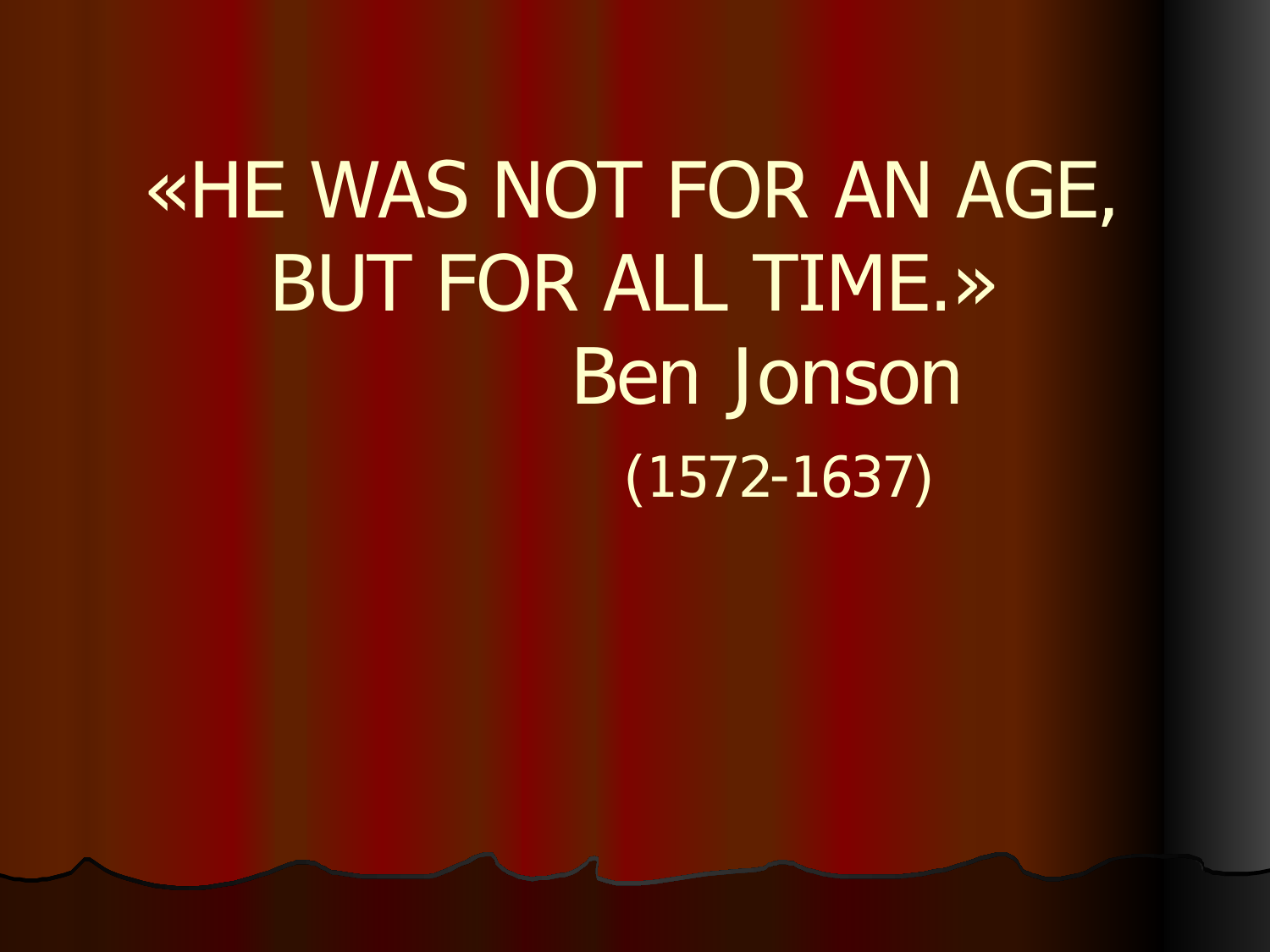

# «HE WAS NOT FOR AN AGE, BUT FOR ALL TIME.» Ben Jonson (1572-1637)